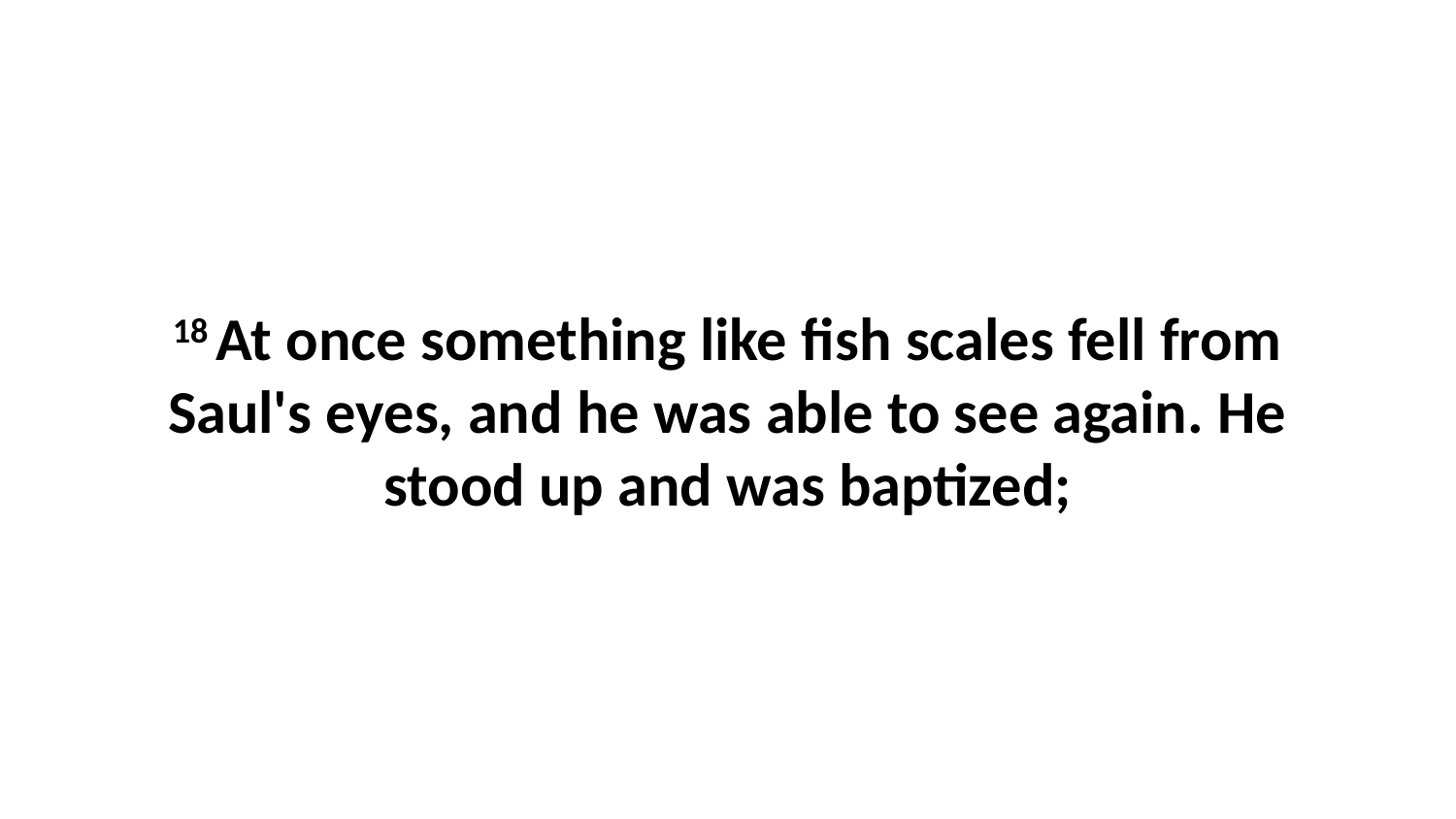

18 At once something like fish scales fell from Saul's eyes, and he was able to see again. He stood up and was baptized;